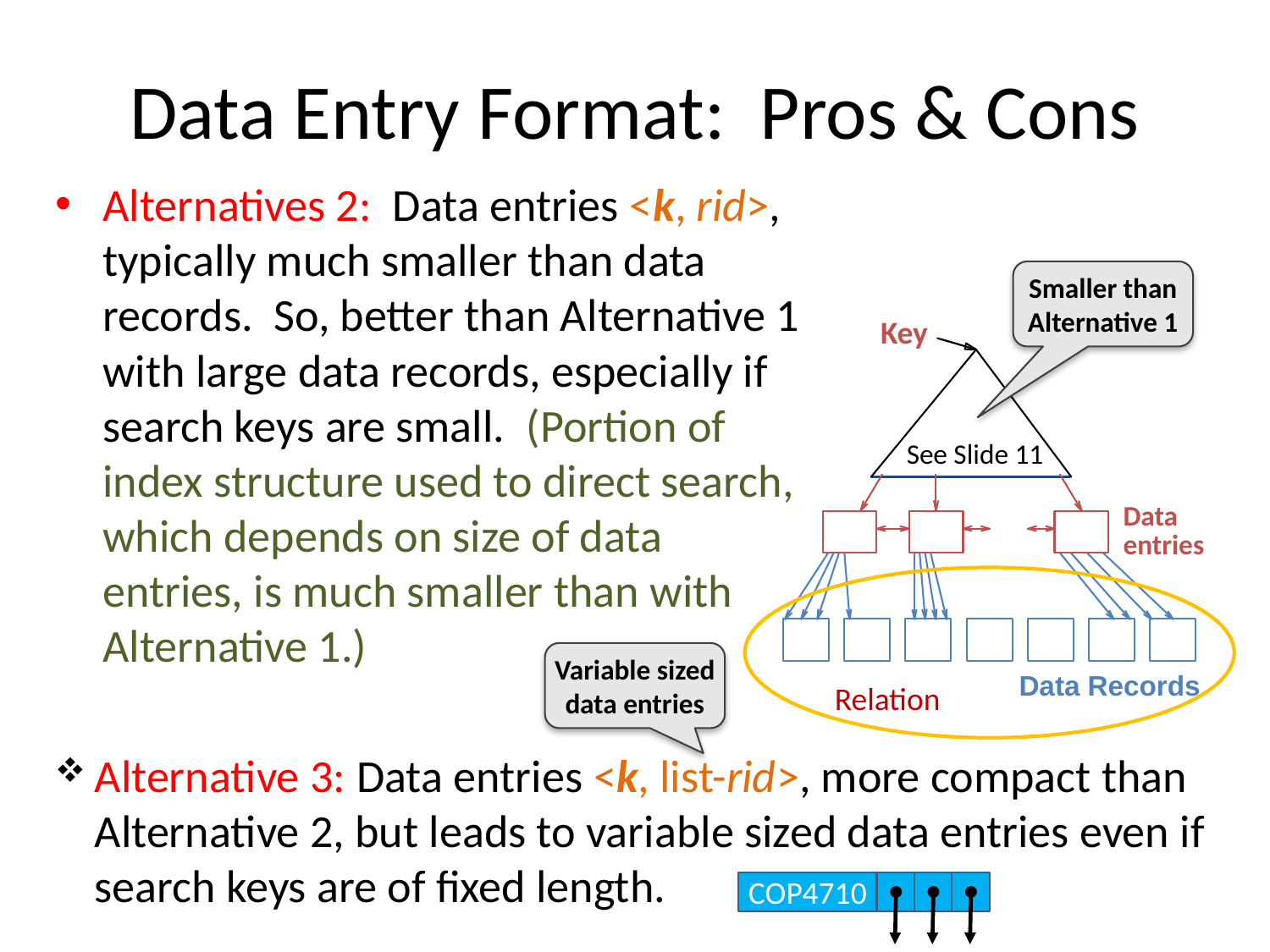

# Data Entry Format:  Pros & Cons
Alternatives 2:  Data entries <k, rid>, typically much smaller than data records.  So, better than Alternative 1 with large data records, especially if search keys are small.  (Portion of index structure used to direct search, which depends on size of data entries, is much smaller than with Alternative 1.)
Smaller than Alternative 1
Key

See Slide 11

Data
entries

Variable sized data entries
Data Records
Relation
Alternative 3: Data entries <k, list-rid>, more compact than Alternative 2, but leads to variable sized data entries even if search keys are of fixed length.

COP4710